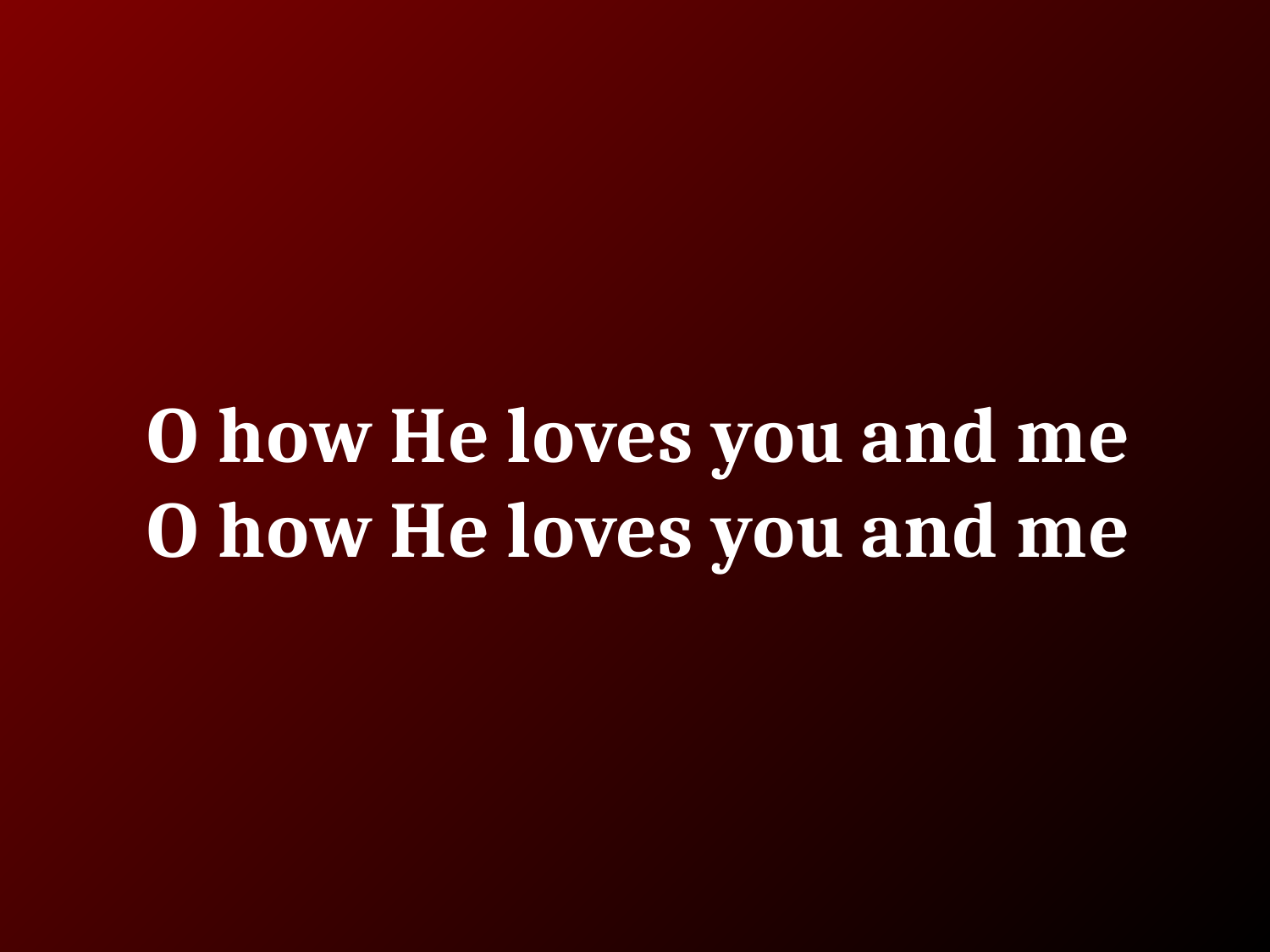

# O how He loves you and me
O how He loves you and me